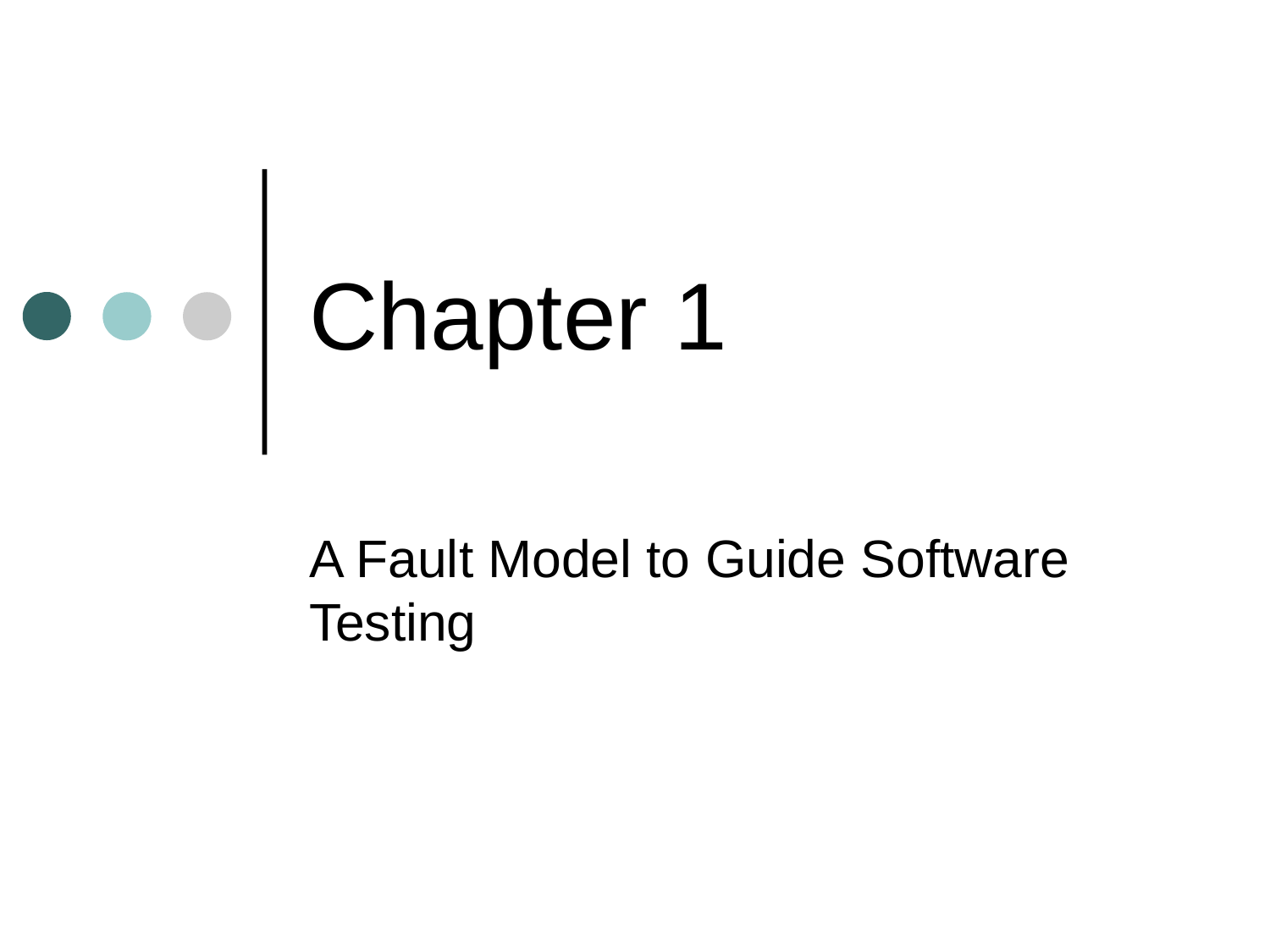

# Chapter 1
A Fault Model to Guide Software Testing